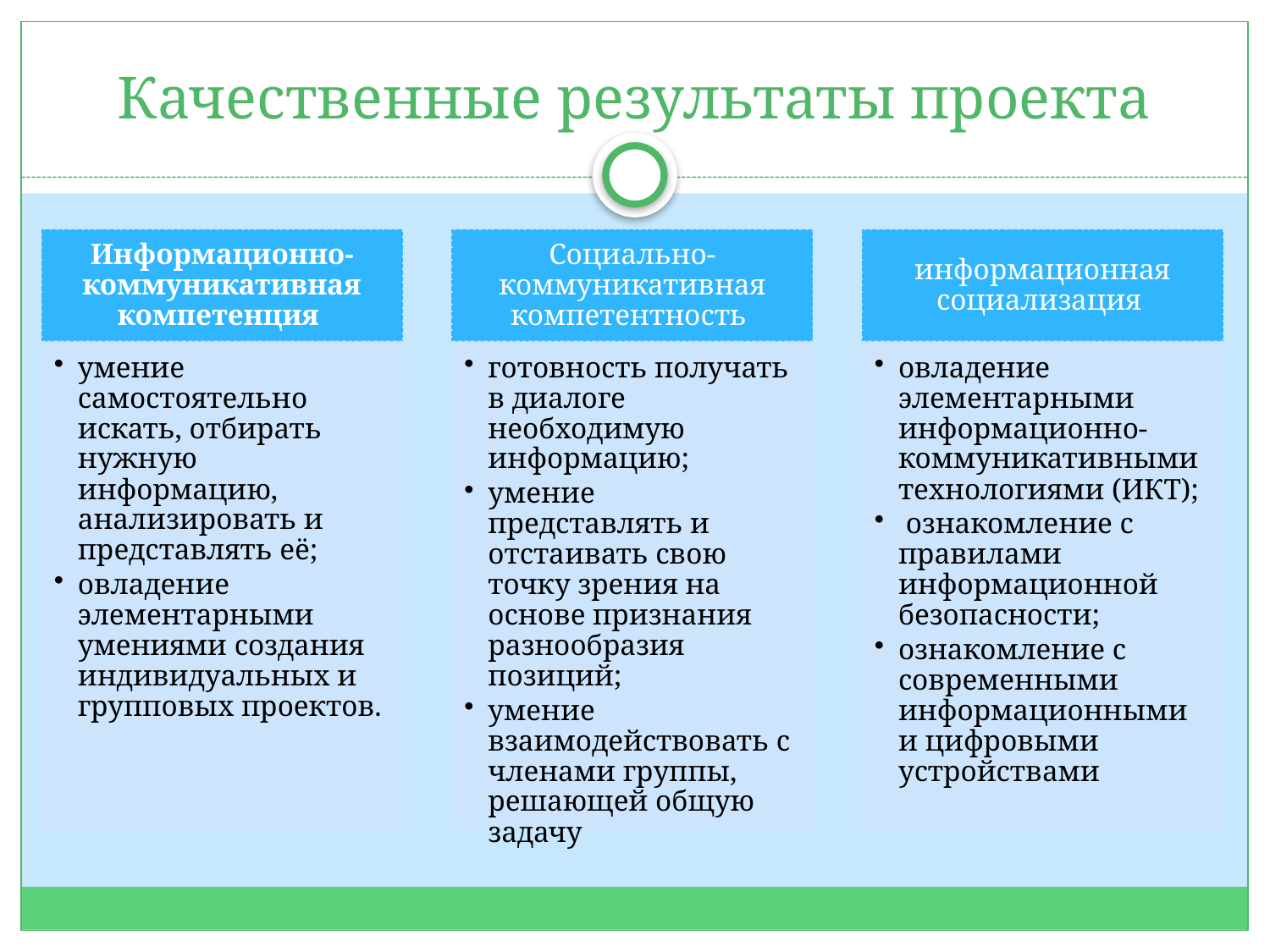

# Качественные результаты проекта
Информационно-коммуникативная компетенция
умение самостоятельно искать, отбирать нужную информацию, анализировать и представлять её;
овладение элементарными умениями создания индивидуальных и групповых проектов.
Социально-коммуникативная компетентность
готовность получать в диалоге необходимую информацию;
умение представлять и отстаивать свою точку зрения на основе признания разнообразия позиций;
умение взаимодействовать с членами группы, решающей общую задачу
информационная социализация
овладение элементарными информационно-коммуникативными технологиями (ИКТ);
 ознакомление с правилами информационной безопасности;
ознакомление с современными информационными и цифровыми устройствами